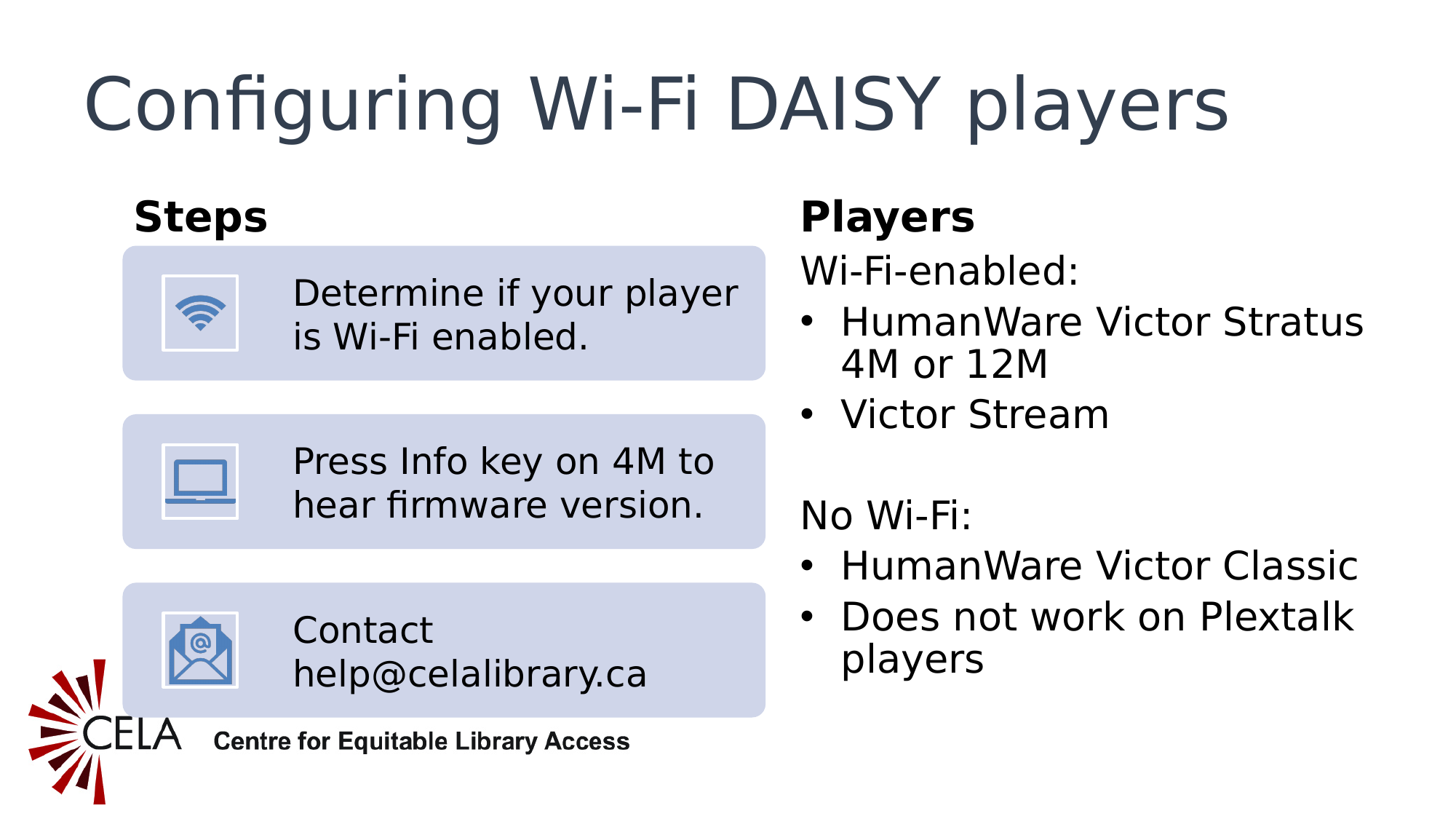

# Configuring Wi-Fi DAISY players
Steps
Players
Determine if your player is Wi-Fi enabled.
Press Info key on 4M to hear firmware version.
Contact help@celalibrary.ca
Wi-Fi-enabled:
HumanWare Victor Stratus 4M or 12M
Victor Stream

No Wi-Fi:
HumanWare Victor Classic
Does not work on Plextalk players